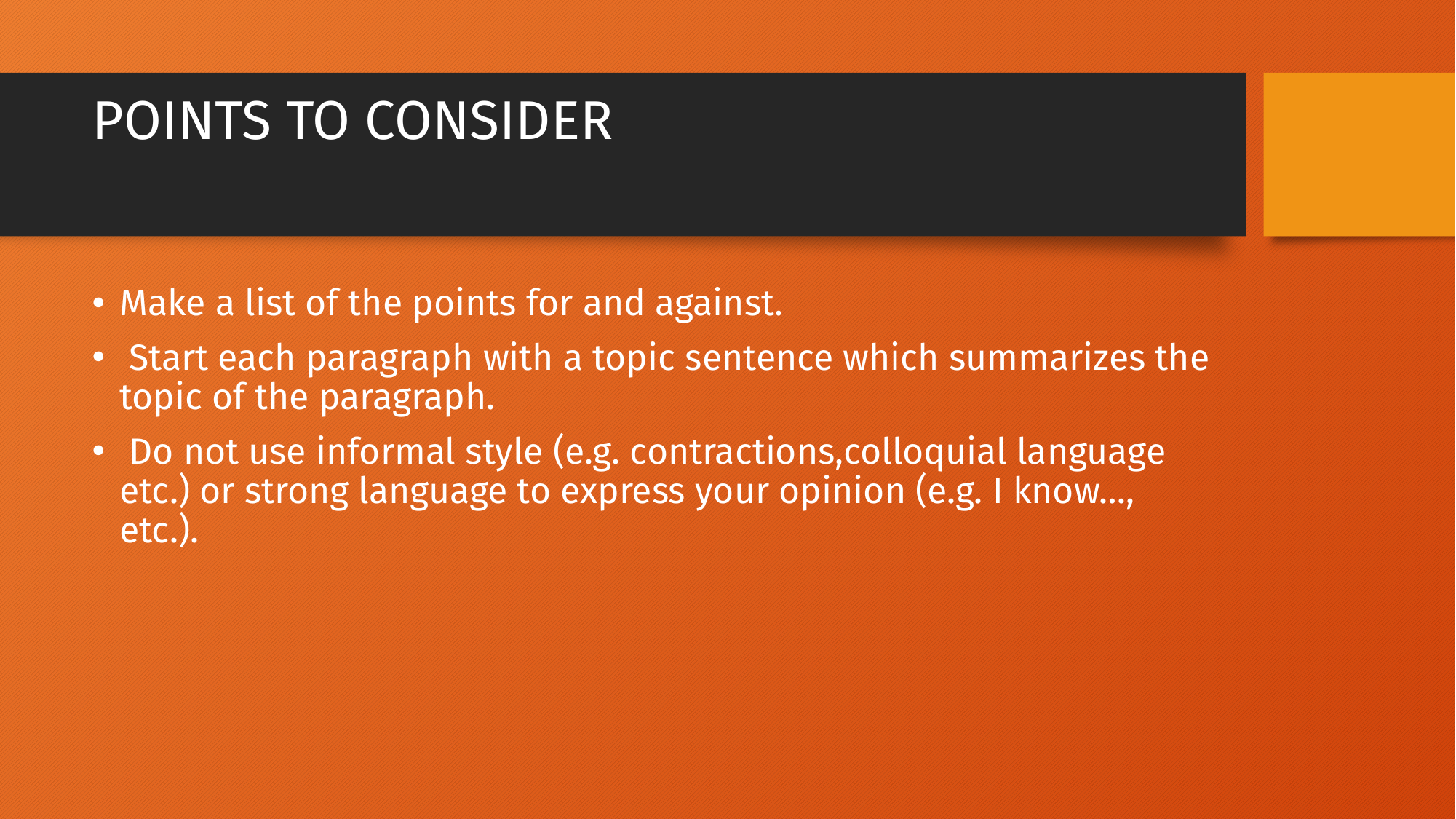

# POINTS TO CONSIDER
Make a list of the points for and against.
 Start each paragraph with a topic sentence which summarizes the topic of the paragraph.
 Do not use informal style (e.g. contractions,colloquial language etc.) or strong language to express your opinion (e.g. I know…, etc.).